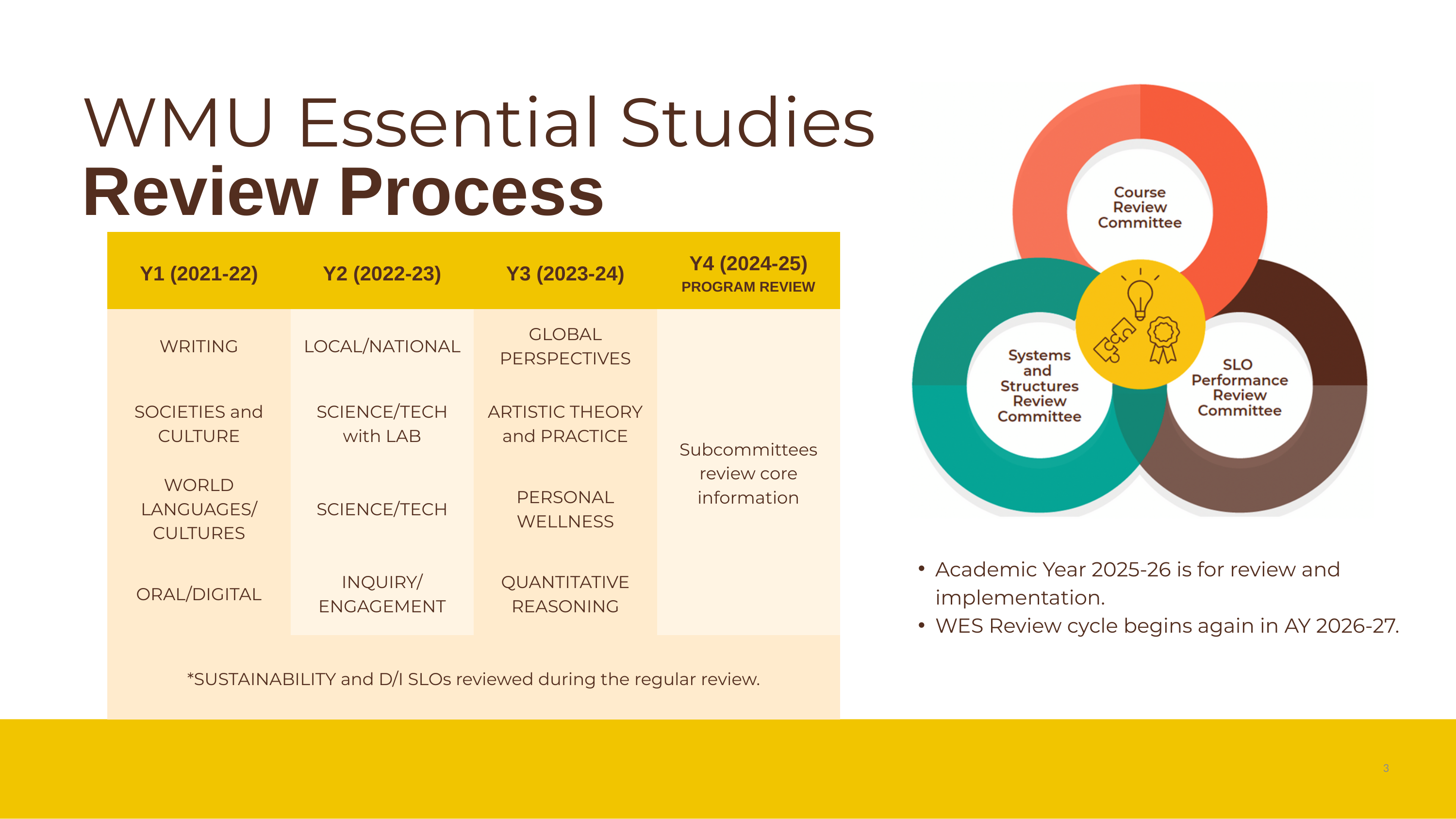

WMU Essential Studies
Review Process
| Y1 (2021-22) | Y2 (2022-23) | Y3 (2023-24) | Y4 (2024-25) PROGRAM REVIEW |
| --- | --- | --- | --- |
| WRITING | LOCAL/NATIONAL | GLOBAL PERSPECTIVES | Subcommittees review core information |
| SOCIETIES and CULTURE | SCIENCE/TECH with LAB | ARTISTIC THEORY and PRACTICE | Program review team will include a subcommittee: members of Executive Advisory, CRAC, UG Studies Council |
| WORLD LANGUAGES/ CULTURES | SCIENCE/TECH | PERSONAL WELLNESS | Program review team will include a subcommittee: members of Executive Advisory, CRAC, UG Studies Council |
| ORAL/DIGITAL | INQUIRY/ ENGAGEMENT | QUANTITATIVE REASONING | Program review team will include a subcommittee: members of Executive Advisory, CRAC, UG Studies Council |
| \*SUSTAINABILITY and D/I SLOs reviewed during the regular review. | \*SUSTAINABILITY and D/I SLOs reviewed during the regular review. | \*SUSTAINABILITY and D/I SLOs reviewed during the regular review. | \*SUSTAINABILITY and D/I SLOs reviewed during the regular review. |
Academic Year 2025-26 is for review and implementation.
WES Review cycle begins again in AY 2026-27.

3